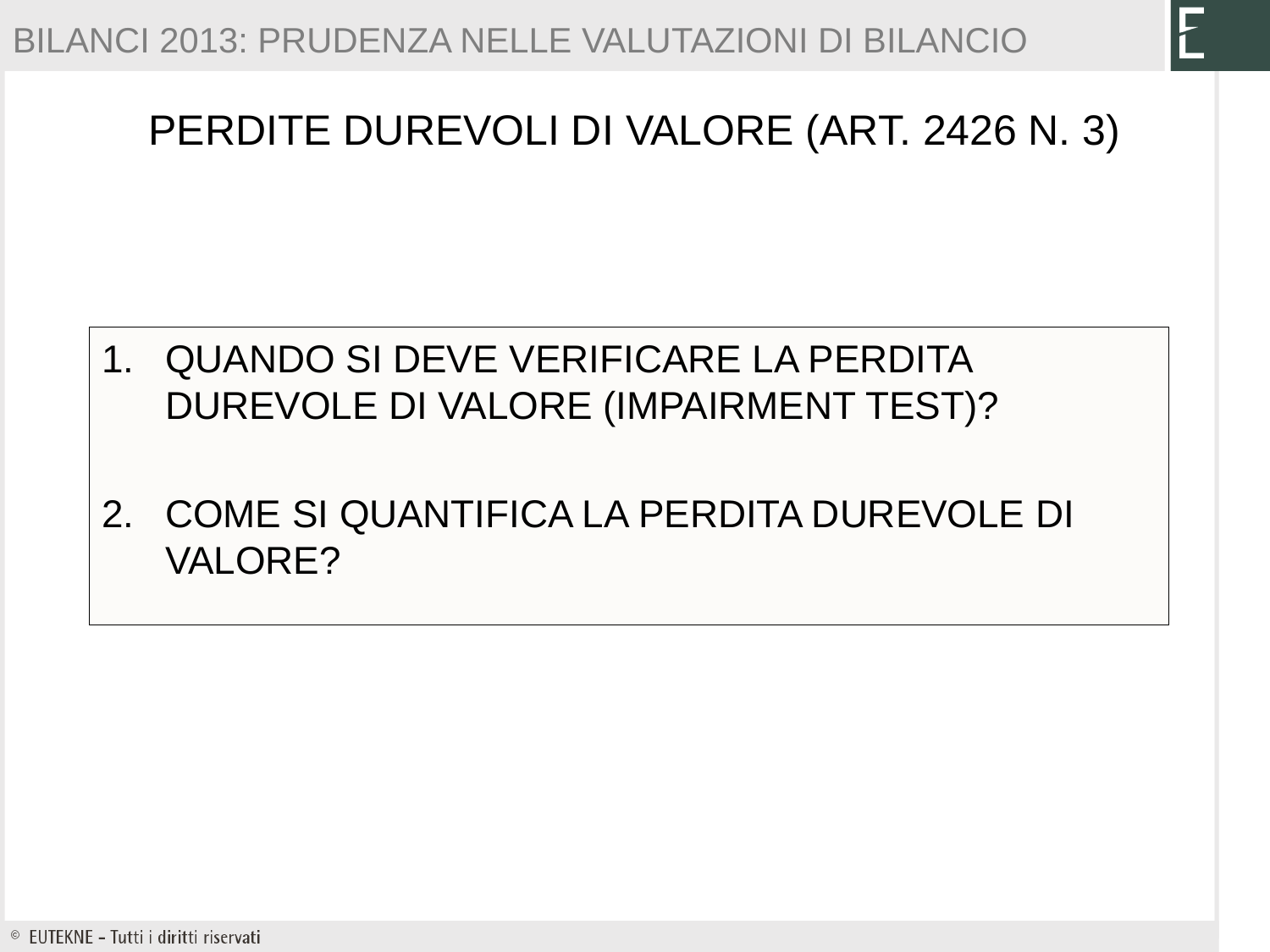

BILANCI 2013: PRUDENZA NELLE VALUTAZIONI DI BILANCIO
# Perdite durevoli di valore (art. 2426 n. 3)
QUANDO SI DEVE VERIFICARE LA PERDITA DUREVOLE DI VALORE (IMPAIRMENT TEST)?

COME SI QUANTIFICA LA PERDITA DUREVOLE DI VALORE?